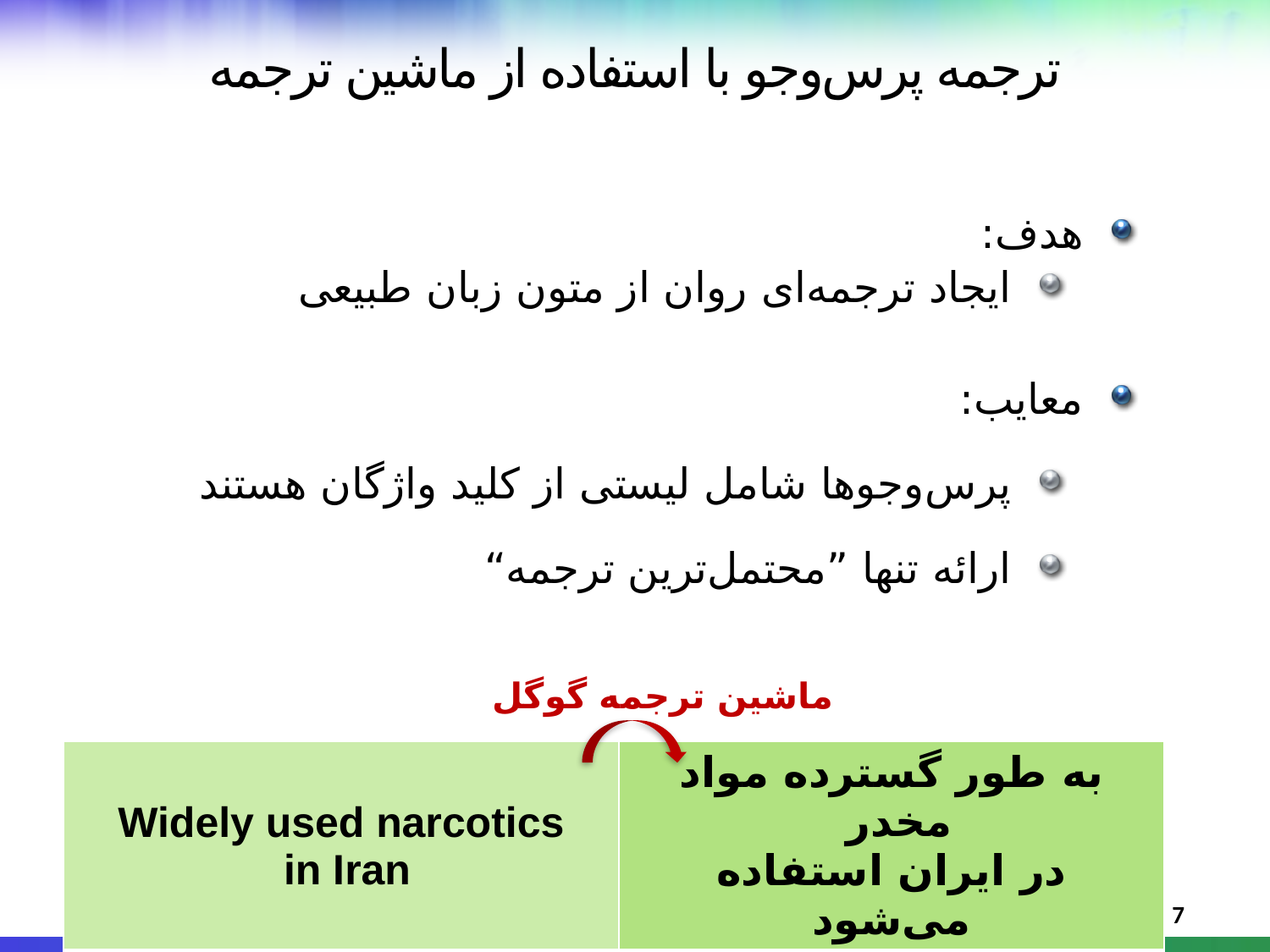

# ترجمه پرس‌وجو با استفاده از ماشین ترجمه
هدف:
ایجاد ترجمه‌ای روان از متون زبان طبیعی

معایب:
پرس‌وجوها شامل لیستی از کلید واژگان هستند
ارائه تنها ”محتمل‌ترین ترجمه“
ماشین ترجمه گوگل

| Widely used narcotics in Iran | به طور گسترده مواد مخدر در ایران استفاده می‌شود |
| --- | --- |